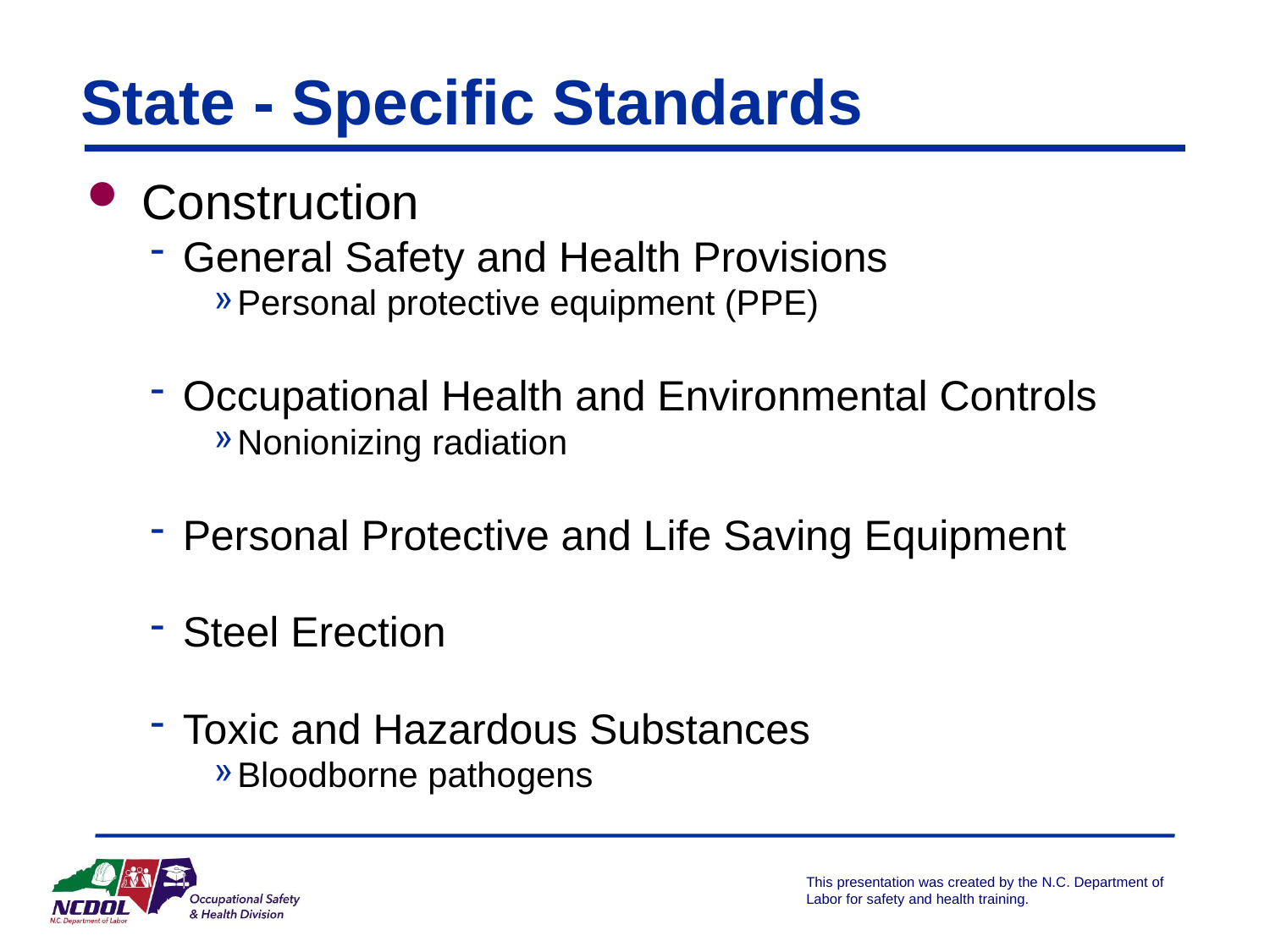

# State - Specific Standards
 Construction
General Safety and Health Provisions
Personal protective equipment (PPE)

Occupational Health and Environmental Controls
Nonionizing radiation

Personal Protective and Life Saving Equipment

Steel Erection

Toxic and Hazardous Substances
Bloodborne pathogens